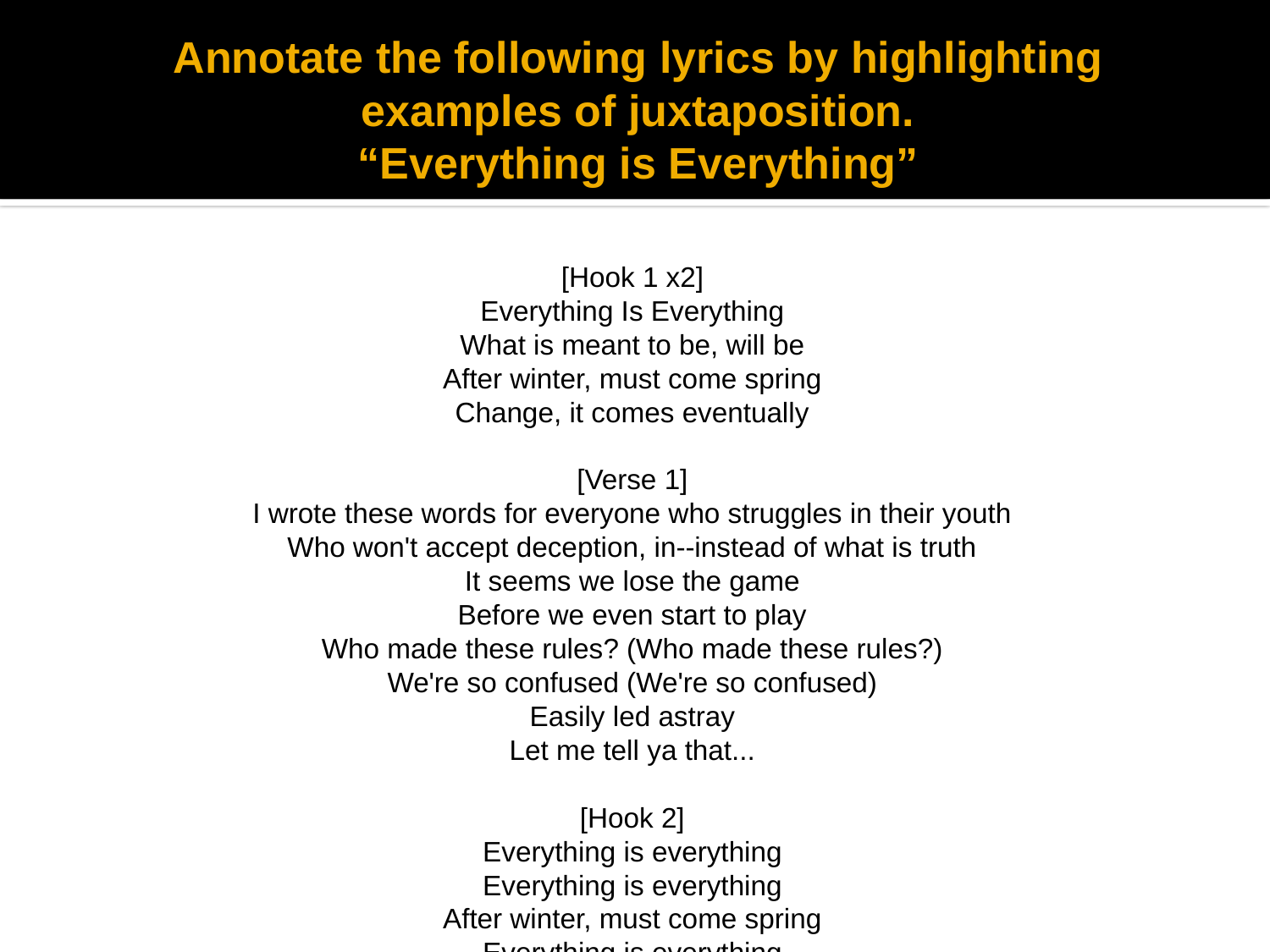

# Annotate the following lyrics by highlighting examples of juxtaposition. “Everything is Everything”
[Hook 1 x2]
Everything Is Everything
What is meant to be, will be
After winter, must come spring
Change, it comes eventually
[Verse 1]
I wrote these words for everyone who struggles in their youth
Who won't accept deception, in--instead of what is truth
It seems we lose the game
Before we even start to play
Who made these rules? (Who made these rules?)
We're so confused (We're so confused)
Easily led astray
Let me tell ya that...
[Hook 2]
Everything is everything
Everything is everything
After winter, must come spring
Everything is everything